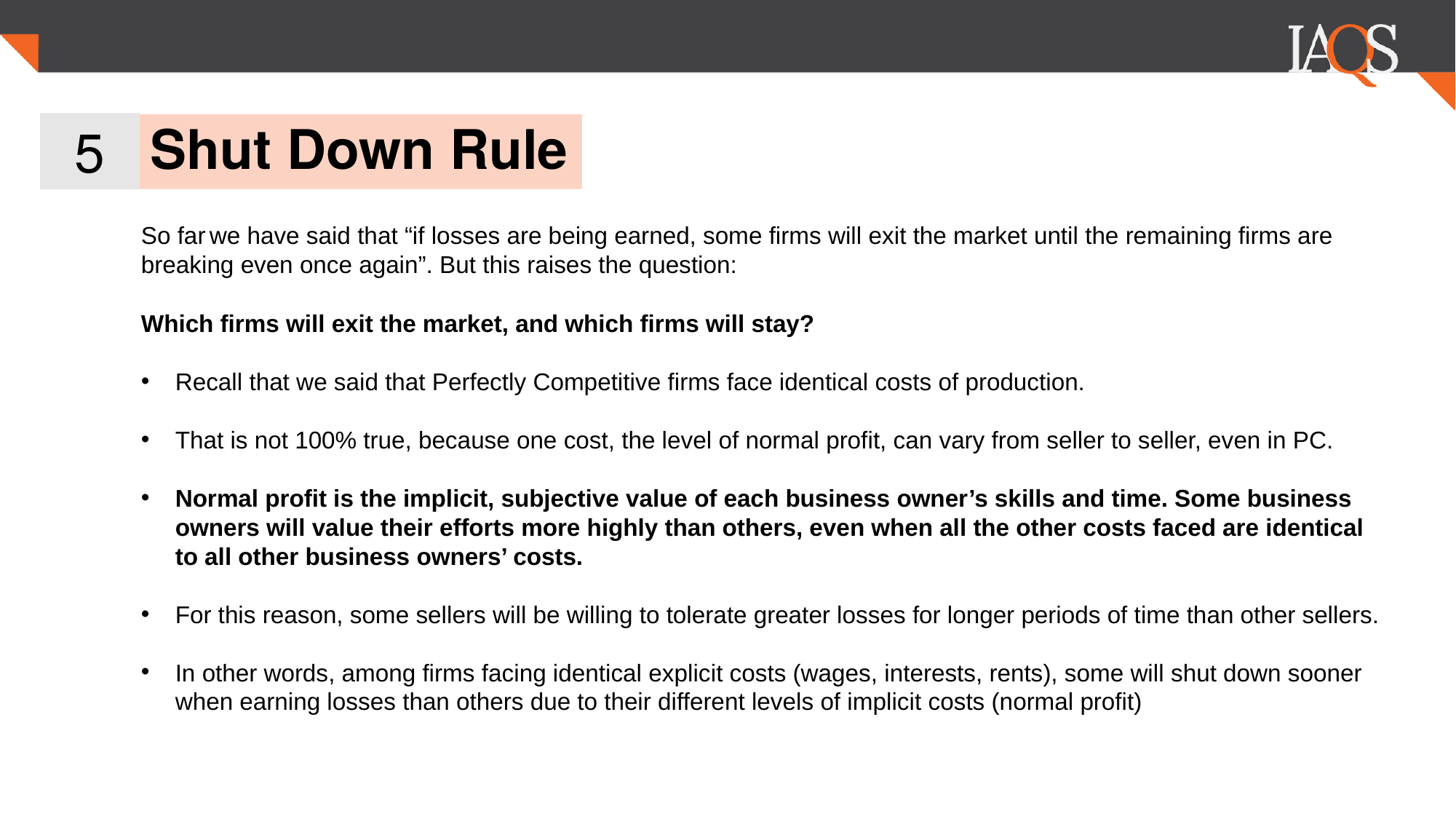

5
Shut Down Rule
So far we have said that “if losses are being earned, some firms will exit the market until the remaining firms are breaking even once again”. But this raises the question:

Which firms will exit the market, and which firms will stay?

Recall that we said that Perfectly Competitive firms face identical costs of production.

That is not 100% true, because one cost, the level of normal profit, can vary from seller to seller, even in PC.

Normal profit is the implicit, subjective value of each business owner’s skills and time. Some business owners will value their efforts more highly than others, even when all the other costs faced are identical to all other business owners’ costs.

For this reason, some sellers will be willing to tolerate greater losses for longer periods of time than other sellers.

In other words, among firms facing identical explicit costs (wages, interests, rents), some will shut down sooner when earning losses than others due to their different levels of implicit costs (normal profit)